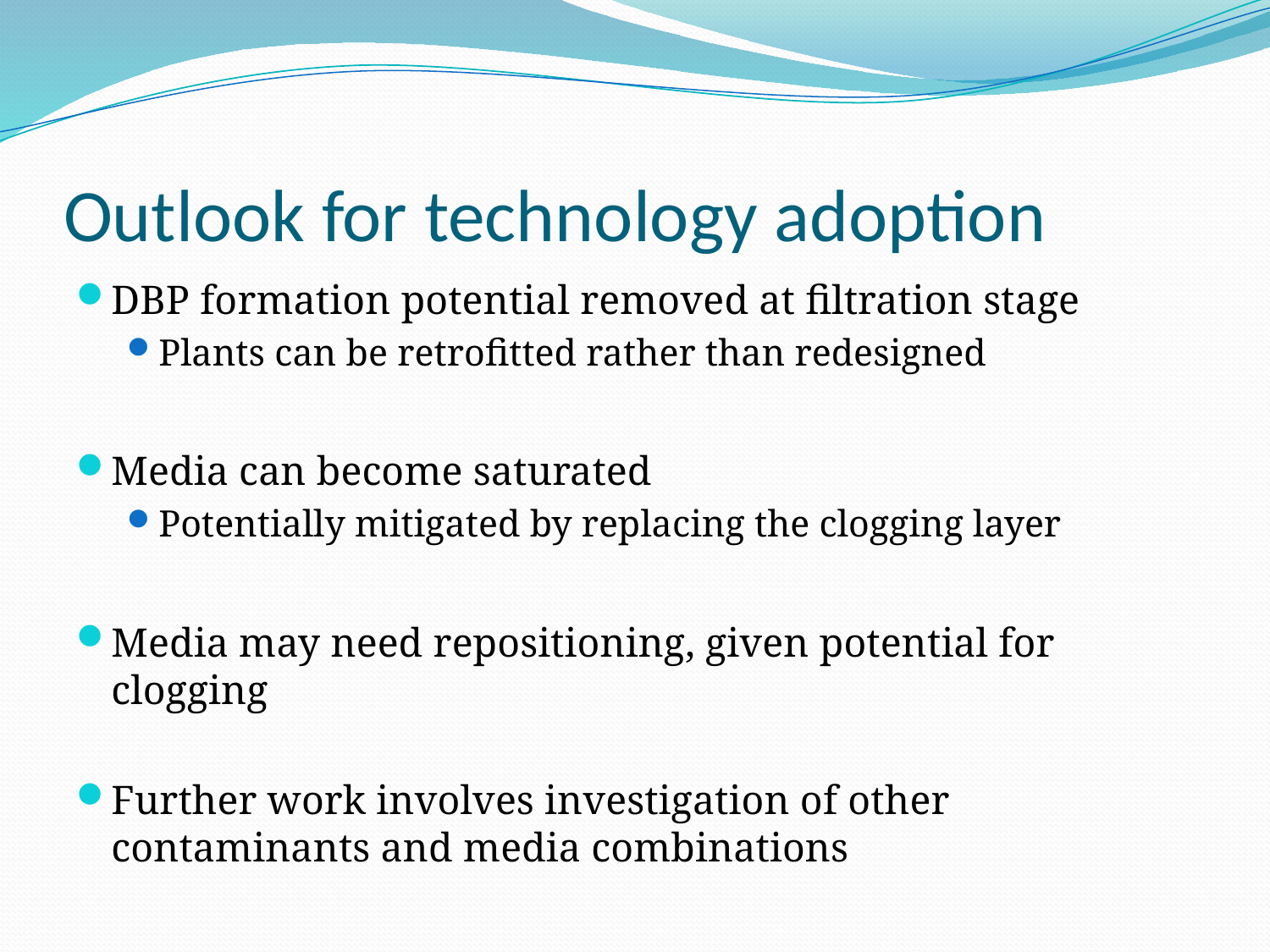

# Outlook for technology adoption
DBP formation potential removed at filtration stage
Plants can be retrofitted rather than redesigned

Media can become saturated
Potentially mitigated by replacing the clogging layer

Media may need repositioning, given potential for clogging

Further work involves investigation of other contaminants and media combinations